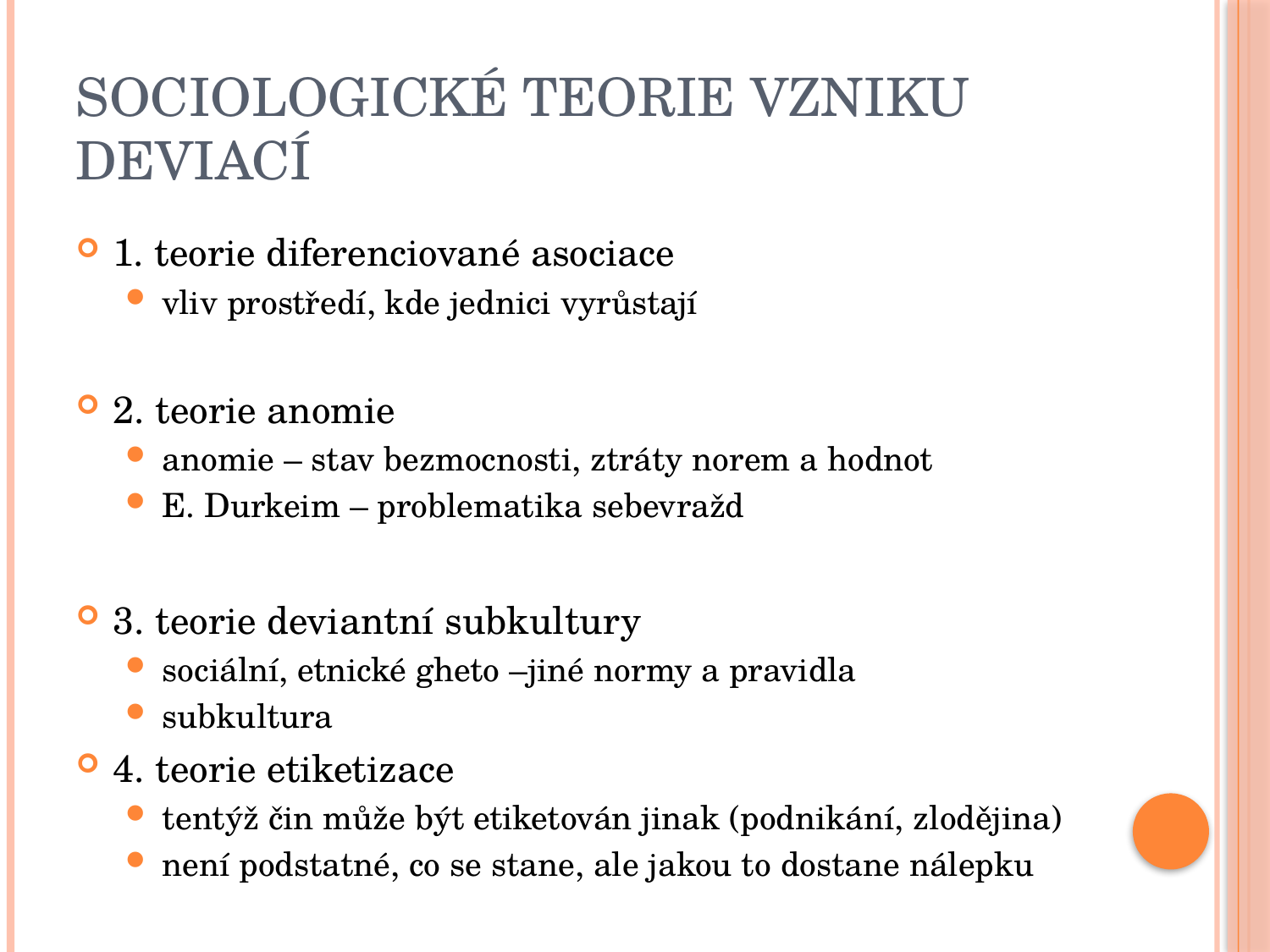

# Sociologické teorie vzniku deviací
1. teorie diferenciované asociace
vliv prostředí, kde jednici vyrůstají

2. teorie anomie
anomie – stav bezmocnosti, ztráty norem a hodnot
E. Durkeim – problematika sebevražd

3. teorie deviantní subkultury
sociální, etnické gheto –jiné normy a pravidla
subkultura
4. teorie etiketizace
tentýž čin může být etiketován jinak (podnikání, zlodějina)
není podstatné, co se stane, ale jakou to dostane nálepku